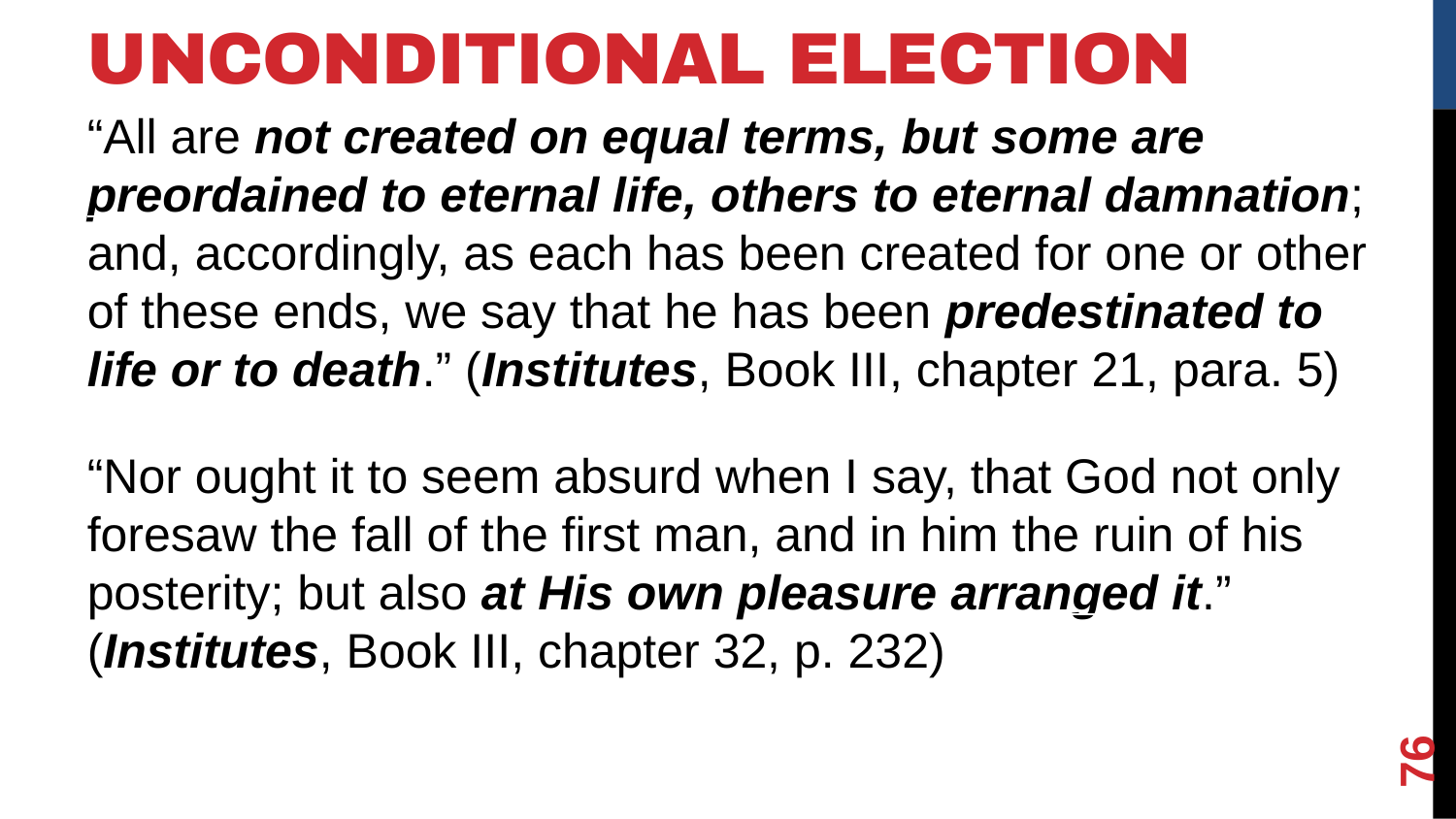

Unconditional Election
“All are not created on equal terms, but some are preordained to eternal life, others to eternal damnation; and, accordingly, as each has been created for one or other of these ends, we say that he has been predestinated to life or to death.” (Institutes, Book III, chapter 21, para. 5)

“Nor ought it to seem absurd when I say, that God not only foresaw the fall of the first man, and in him the ruin of his posterity; but also at His own pleasure arranged it.” (Institutes, Book III, chapter 32, p. 232)
76